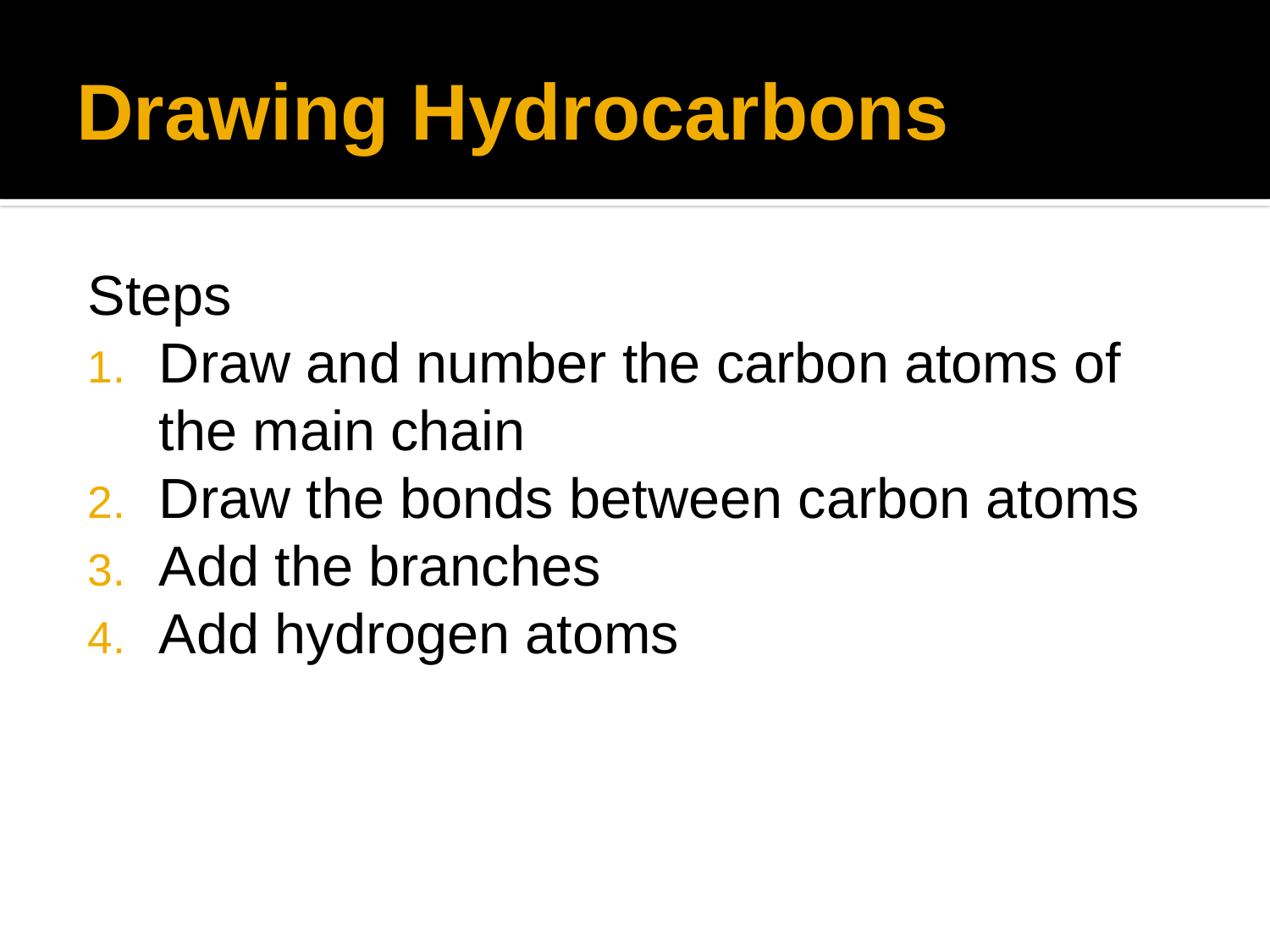

# Drawing Hydrocarbons
Steps
Draw and number the carbon atoms of the main chain
Draw the bonds between carbon atoms
Add the branches
Add hydrogen atoms